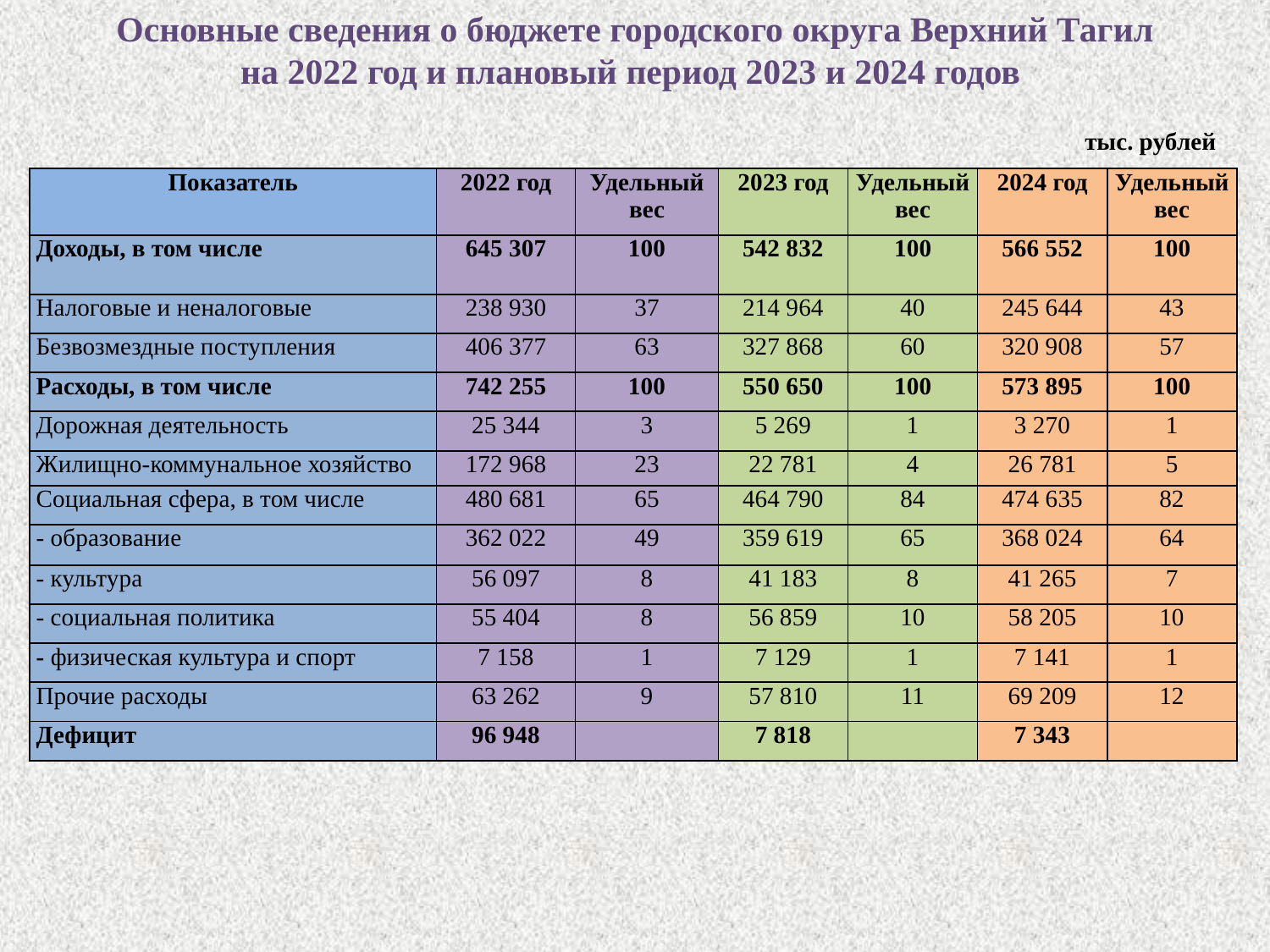

Основные сведения о бюджете городского округа Верхний Тагил
на 2022 год и плановый период 2023 и 2024 годов
тыс. рублей
| Показатель | 2022 год | Удельный вес | 2023 год | Удельный вес | 2024 год | Удельный вес |
| --- | --- | --- | --- | --- | --- | --- |
| Доходы, в том числе | 645 307 | 100 | 542 832 | 100 | 566 552 | 100 |
| Налоговые и неналоговые | 238 930 | 37 | 214 964 | 40 | 245 644 | 43 |
| Безвозмездные поступления | 406 377 | 63 | 327 868 | 60 | 320 908 | 57 |
| Расходы, в том числе | 742 255 | 100 | 550 650 | 100 | 573 895 | 100 |
| Дорожная деятельность | 25 344 | 3 | 5 269 | 1 | 3 270 | 1 |
| Жилищно-коммунальное хозяйство | 172 968 | 23 | 22 781 | 4 | 26 781 | 5 |
| Социальная сфера, в том числе | 480 681 | 65 | 464 790 | 84 | 474 635 | 82 |
| - образование | 362 022 | 49 | 359 619 | 65 | 368 024 | 64 |
| - культура | 56 097 | 8 | 41 183 | 8 | 41 265 | 7 |
| - социальная политика | 55 404 | 8 | 56 859 | 10 | 58 205 | 10 |
| - физическая культура и спорт | 7 158 | 1 | 7 129 | 1 | 7 141 | 1 |
| Прочие расходы | 63 262 | 9 | 57 810 | 11 | 69 209 | 12 |
| Дефицит | 96 948 |  | 7 818 |  | 7 343 |  |